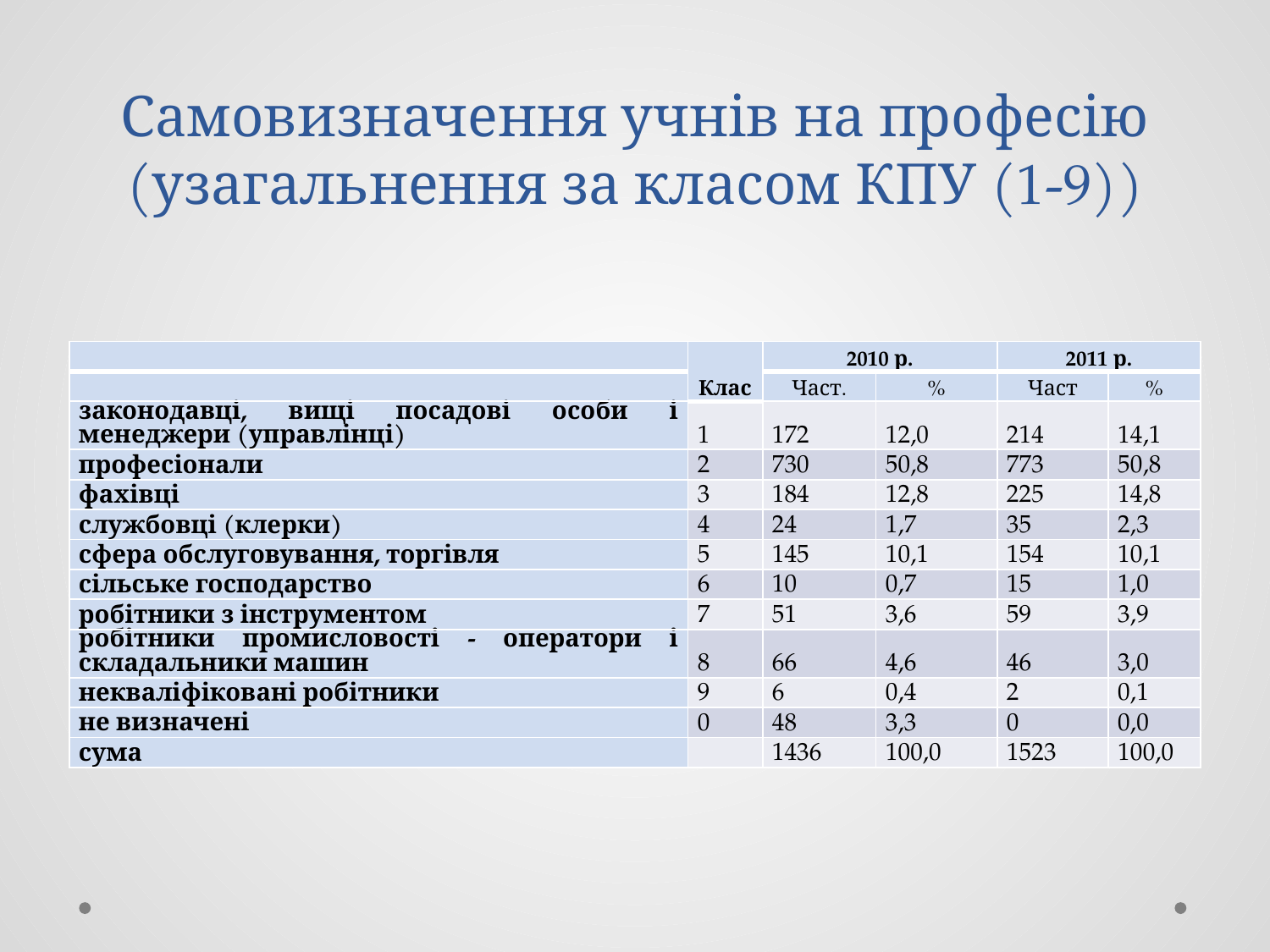

# Самовизначення учнів на професію (узагальнення за класом КПУ (1-9))
|  | Клас | 2010 р. |  | 2011 р. |  |
| --- | --- | --- | --- | --- | --- |
|  |  | Част. | % | Част | % |
| законодавці, вищі посадові особи і менеджери (управлінці) | 1 | 172 | 12,0 | 214 | 14,1 |
| професіонали | 2 | 730 | 50,8 | 773 | 50,8 |
| фахівці | 3 | 184 | 12,8 | 225 | 14,8 |
| службовці (клерки) | 4 | 24 | 1,7 | 35 | 2,3 |
| сфера обслуговування, торгівля | 5 | 145 | 10,1 | 154 | 10,1 |
| сільське господарство | 6 | 10 | 0,7 | 15 | 1,0 |
| робітники з інструментом | 7 | 51 | 3,6 | 59 | 3,9 |
| робітники промисловості - оператори і складальники машин | 8 | 66 | 4,6 | 46 | 3,0 |
| некваліфіковані робітники | 9 | 6 | 0,4 | 2 | 0,1 |
| не визначені | 0 | 48 | 3,3 | 0 | 0,0 |
| сума |  | 1436 | 100,0 | 1523 | 100,0 |